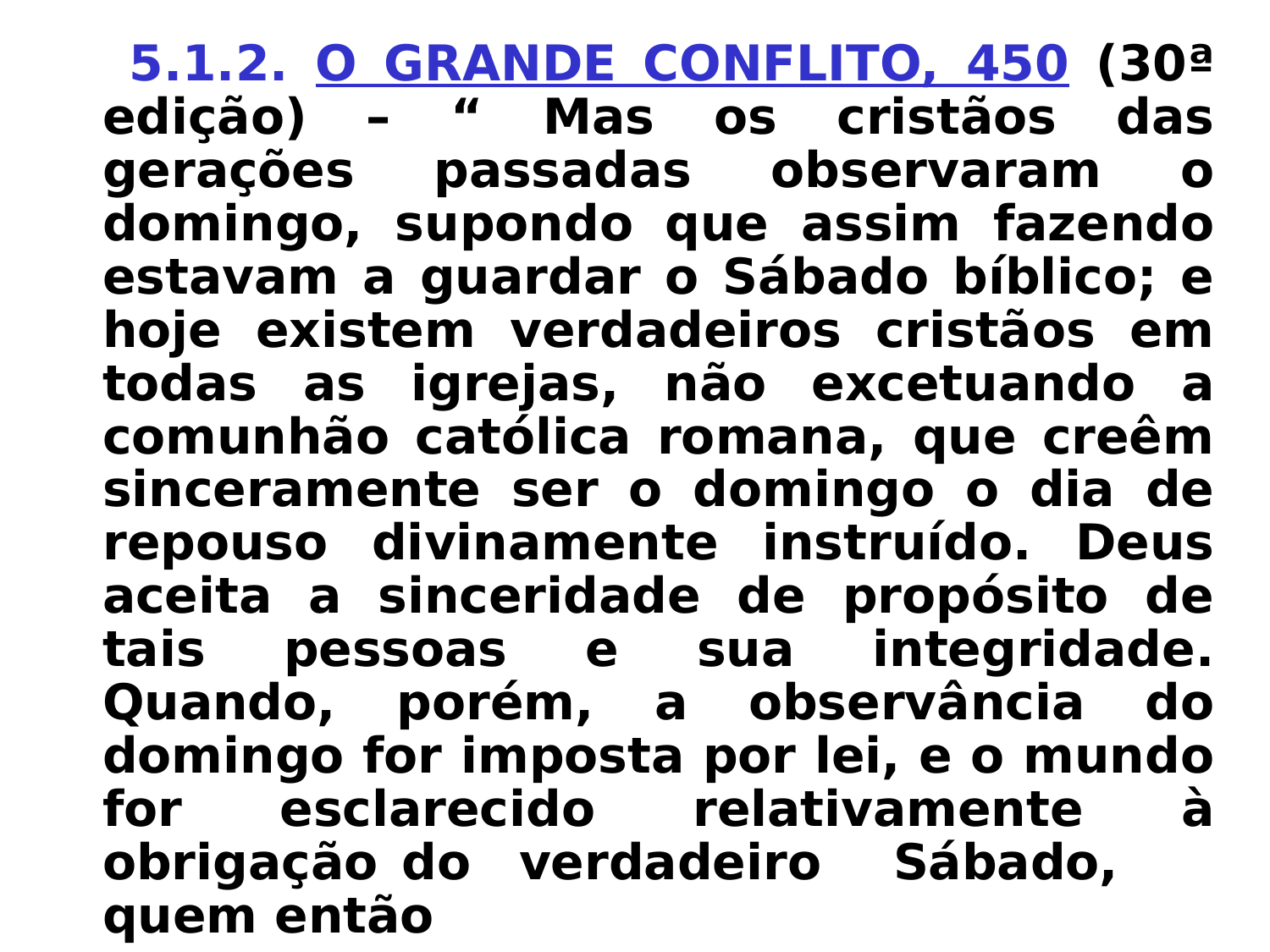

5.1.2. O GRANDE CONFLITO, 450 (30ª edição) – “ Mas os cristãos das gerações passadas observaram o domingo, supondo que assim fazendo estavam a guardar o Sábado bíblico; e hoje existem verdadeiros cristãos em todas as igrejas, não excetuando a comunhão católica romana, que creêm sinceramente ser o domingo o dia de repouso divinamente instruído. Deus aceita a sinceridade de propósito de tais pessoas e sua integridade. Quando, porém, a observância do domingo for imposta por lei, e o mundo for esclarecido relativamente à obrigação do  verdadeiro   Sábado,     quem então